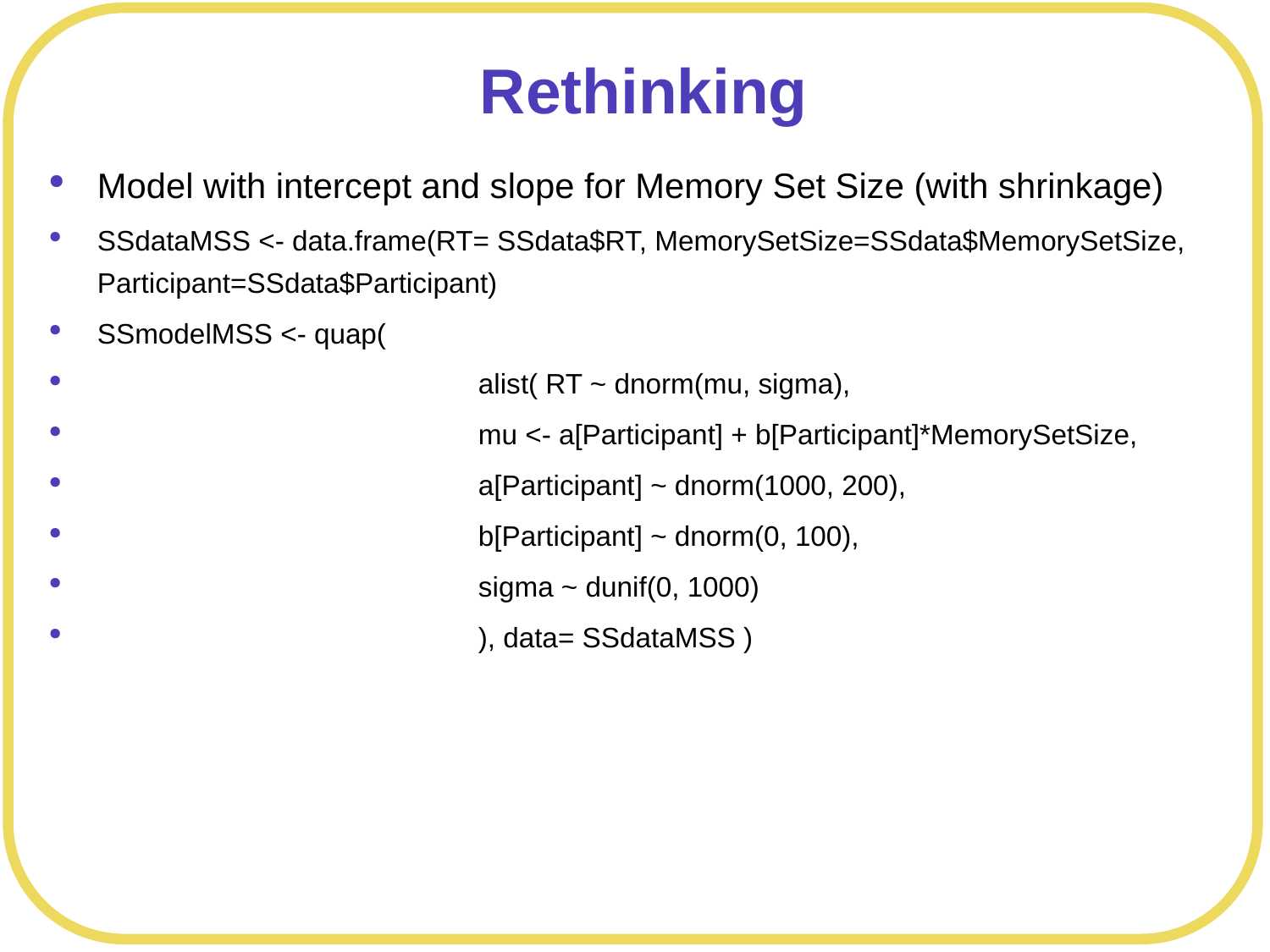

# Rethinking
Model with intercept and slope for Memory Set Size (with shrinkage)
SSdataMSS <- data.frame(RT= SSdata$RT, MemorySetSize=SSdata$MemorySetSize, Participant=SSdata$Participant)
SSmodelMSS <- quap(
			alist( RT ~ dnorm(mu, sigma),
			mu <- a[Participant] + b[Participant]*MemorySetSize,
			a[Participant] ~ dnorm(1000, 200),
			b[Participant] ~ dnorm(0, 100),
			sigma ~ dunif(0, 1000)
			), data= SSdataMSS )